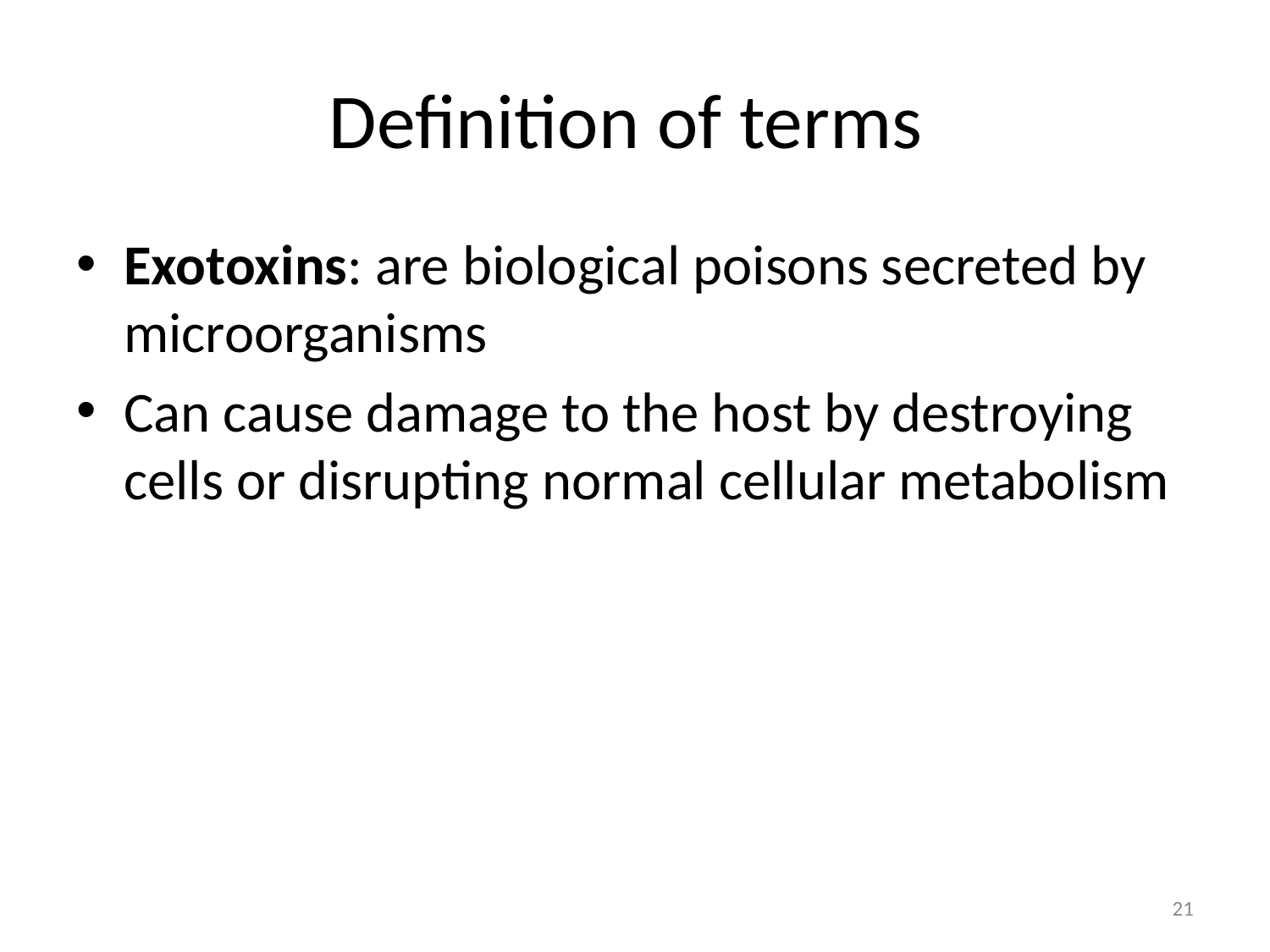

# Definition of terms
Exotoxins: are biological poisons secreted by microorganisms
Can cause damage to the host by destroying cells or disrupting normal cellular metabolism

21